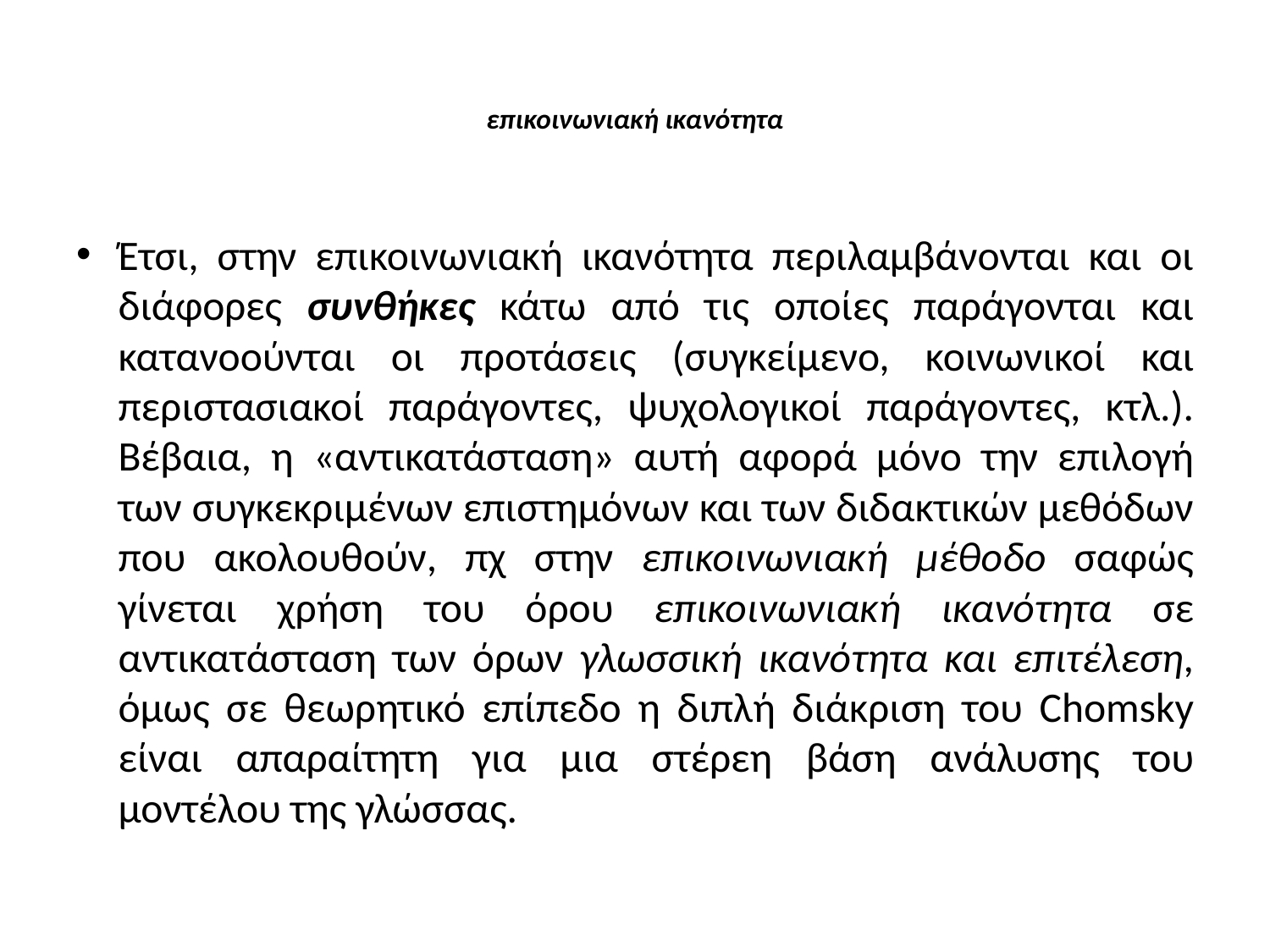

# επικοινωνιακή ικανότητα
Έτσι, στην επικοινωνιακή ικανότητα περιλαμβάνονται και οι διάφορες συνθήκες κάτω από τις οποίες παράγονται και κατανοούνται οι προτάσεις (συγκείμενο, κοινωνικοί και περιστασιακοί παράγοντες, ψυχολογικοί παράγοντες, κτλ.). Βέβαια, η «αντικατάσταση» αυτή αφορά μόνο την επιλογή των συγκεκριμένων επιστημόνων και των διδακτικών μεθόδων που ακολουθούν, πχ στην επικοινωνιακή μέθοδο σαφώς γίνεται χρήση του όρου επικοινωνιακή ικανότητα σε αντικατάσταση των όρων γλωσσική ικανότητα και επιτέλεση, όμως σε θεωρητικό επίπεδο η διπλή διάκριση του Chomsky είναι απαραίτητη για μια στέρεη βάση ανάλυσης του μοντέλου της γλώσσας.